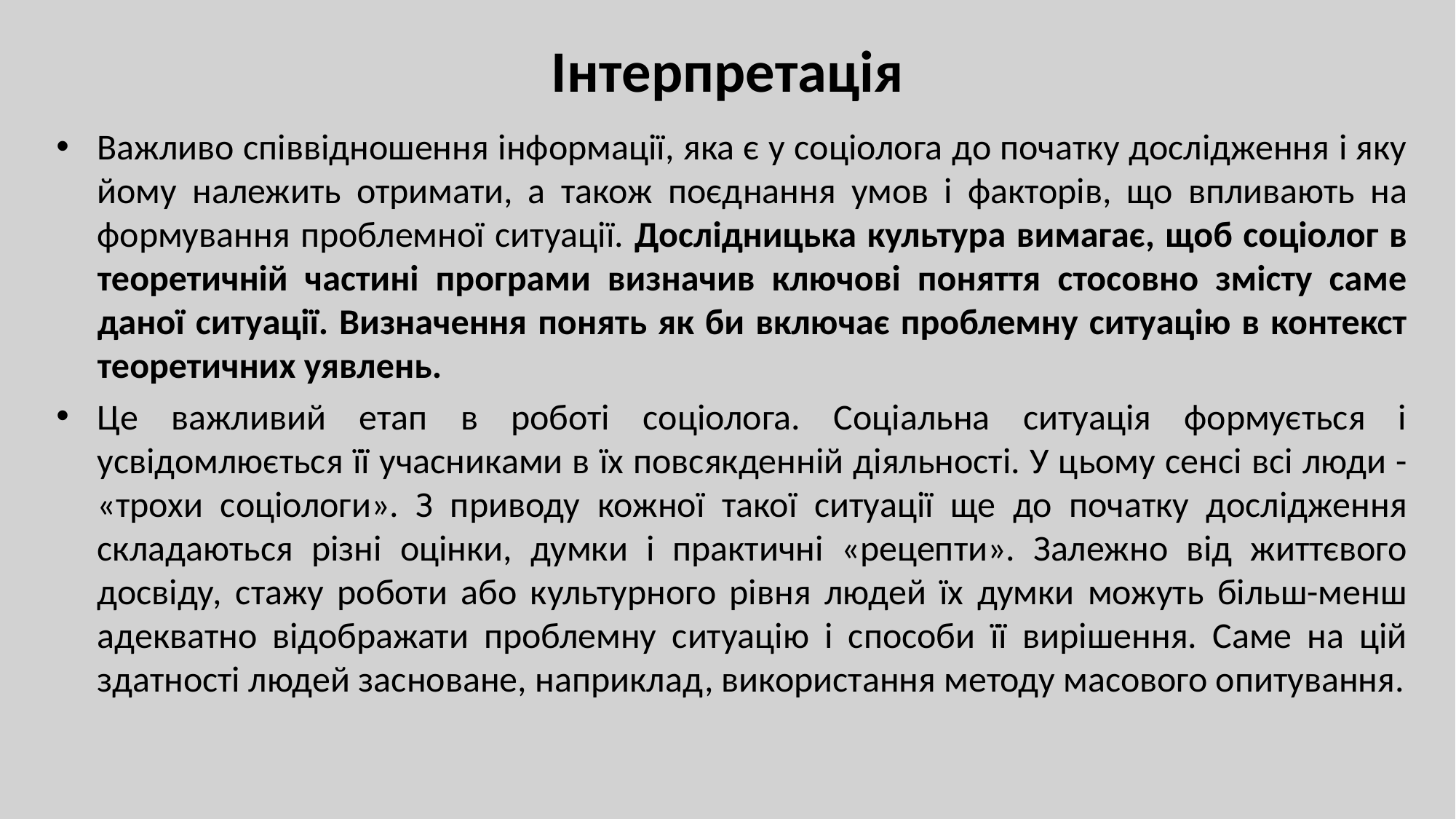

# Інтерпретація
Важливо співвідношення інформації, яка є у соціолога до початку дослідження і яку йому належить отримати, а також поєднання умов і факторів, що впливають на формування проблемної ситуації. Дослідницька культура вимагає, щоб соціолог в теоретичній частині програми визначив ключові поняття стосовно змісту саме даної ситуації. Визначення понять як би включає проблемну ситуацію в контекст теоретичних уявлень.
Це важливий етап в роботі соціолога. Соціальна ситуація формується і усвідомлюється її учасниками в їх повсякденній діяльності. У цьому сенсі всі люди - «трохи соціологи». З приводу кожної такої ситуації ще до початку дослідження складаються різні оцінки, думки і практичні «рецепти». Залежно від життєвого досвіду, стажу роботи або культурного рівня людей їх думки можуть більш-менш адекватно відображати проблемну ситуацію і способи її вирішення. Саме на цій здатності людей засноване, наприклад, використання методу масового опитування.